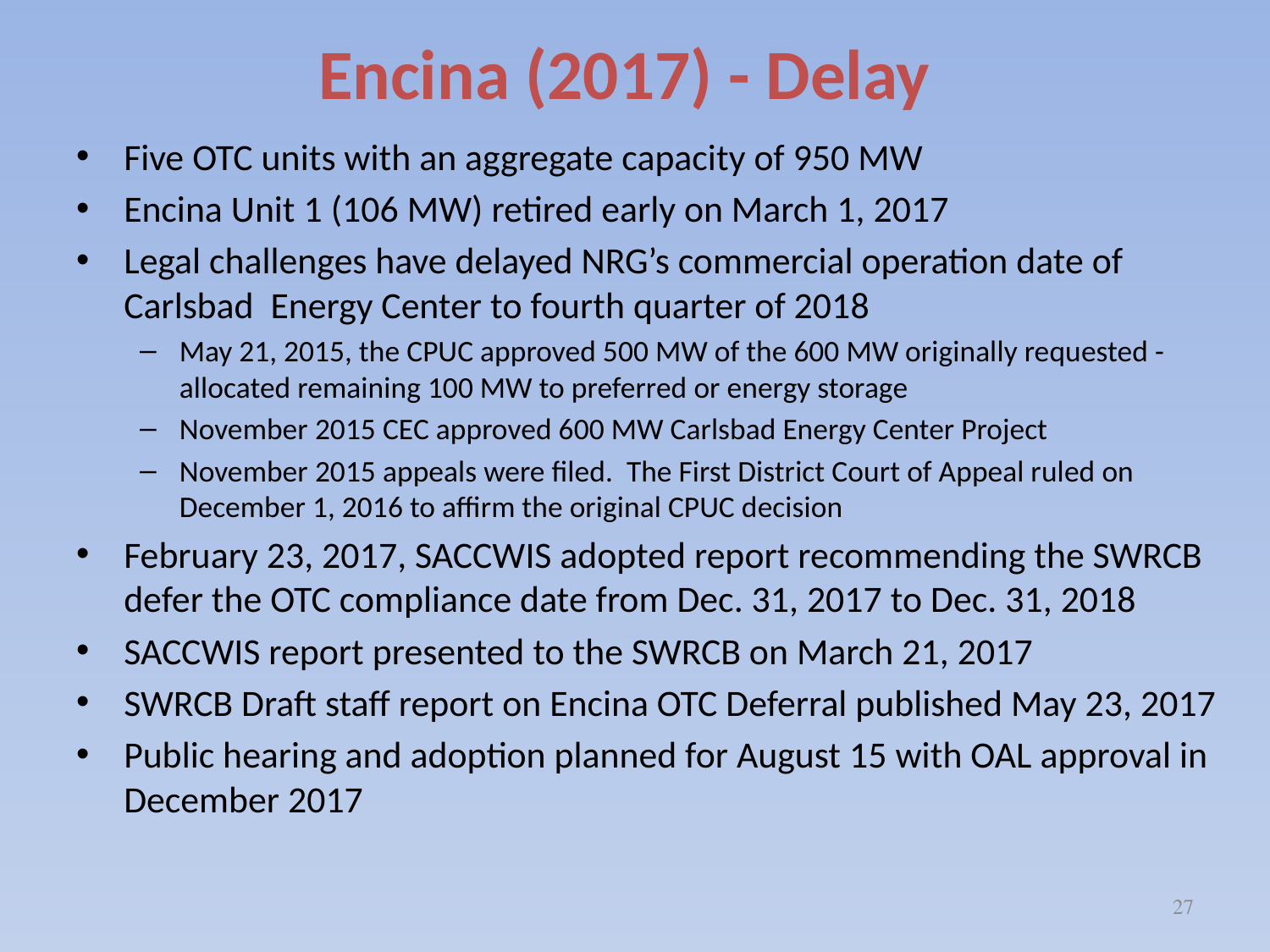

# Encina (2017) - Delay
Five OTC units with an aggregate capacity of 950 MW
Encina Unit 1 (106 MW) retired early on March 1, 2017
Legal challenges have delayed NRG’s commercial operation date of Carlsbad  Energy Center to fourth quarter of 2018
May 21, 2015, the CPUC approved 500 MW of the 600 MW originally requested - allocated remaining 100 MW to preferred or energy storage
November 2015 CEC approved 600 MW Carlsbad Energy Center Project
November 2015 appeals were filed.  The First District Court of Appeal ruled on December 1, 2016 to affirm the original CPUC decision
February 23, 2017, SACCWIS adopted report recommending the SWRCB defer the OTC compliance date from Dec. 31, 2017 to Dec. 31, 2018
SACCWIS report presented to the SWRCB on March 21, 2017
SWRCB Draft staff report on Encina OTC Deferral published May 23, 2017
Public hearing and adoption planned for August 15 with OAL approval in December 2017

27